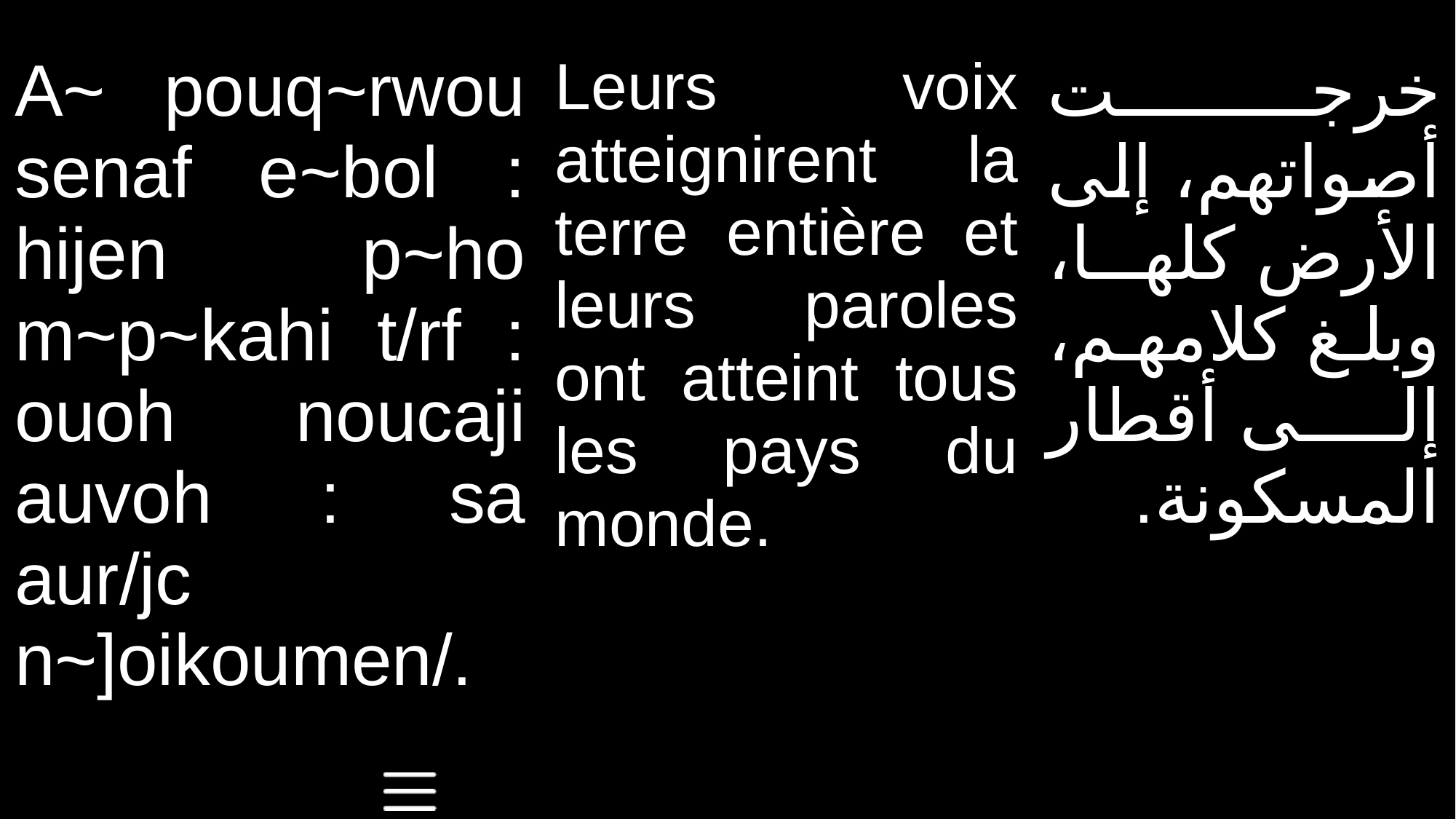

| A~ pouq~rwou senaf e~bol : hijen p~ho m~p~kahi t/rf : ouoh noucaji auvoh : sa aur/jc n~]oikoumen/. | Leurs voix atteignirent la terre entière et leurs paroles ont atteint tous les pays du monde. | خرجت أصواتهم، إلى الأرض كلها، وبلغ كلامهم، إلى أقطار المسكونة. |
| --- | --- | --- |